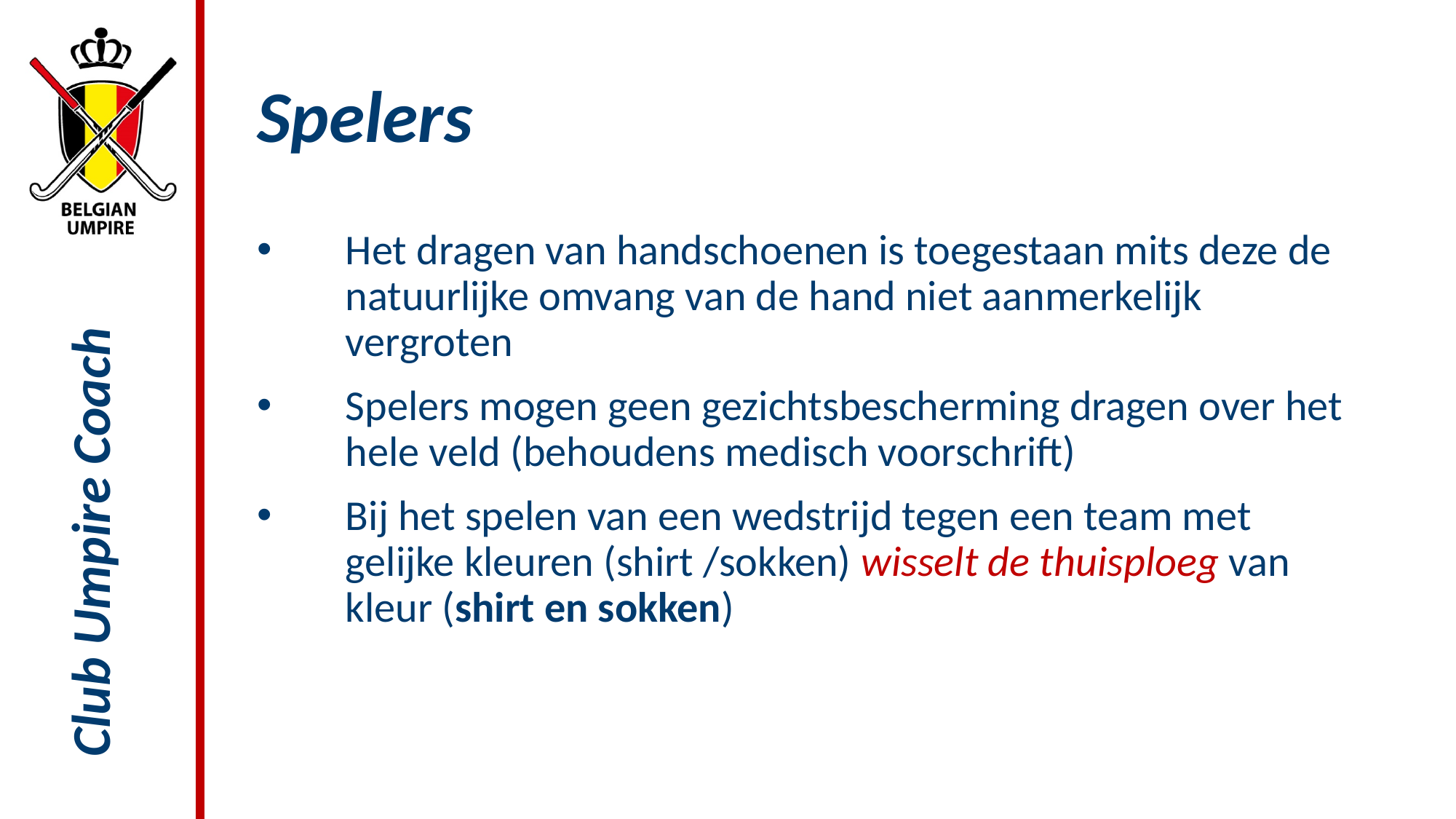

# Spelers

Het dragen van handschoenen is toegestaan mits deze de natuurlijke omvang van de hand niet aanmerkelijk vergroten
Spelers mogen geen gezichtsbescherming dragen over het hele veld (behoudens medisch voorschrift)
Bij het spelen van een wedstrijd tegen een team met gelijke kleuren (shirt /sokken) wisselt de thuisploeg van kleur (shirt en sokken)